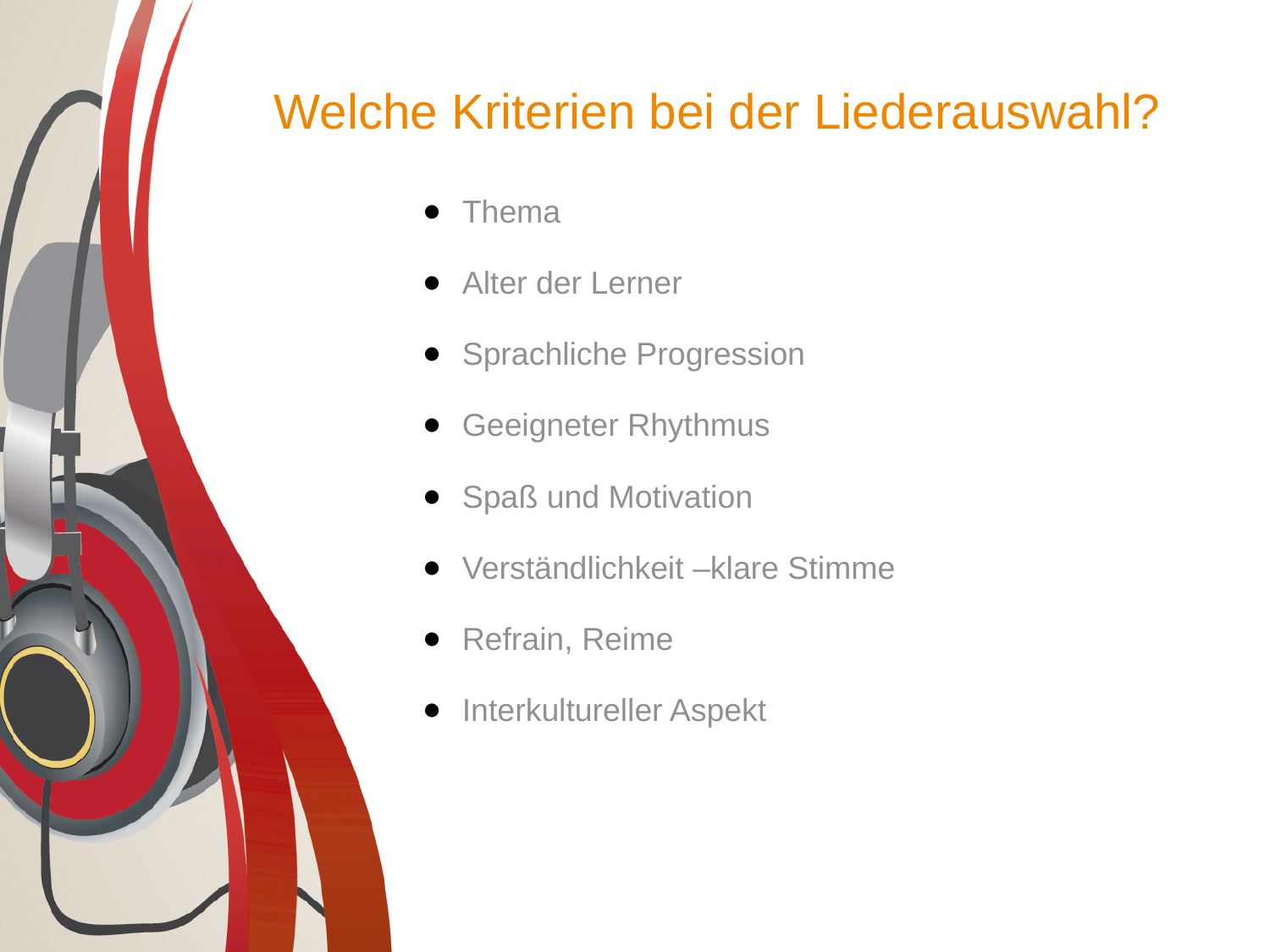

# Welche Kriterien bei der Liederauswahl?
Thema
Alter der Lerner
Sprachliche Progression
Geeigneter Rhythmus
Spaß und Motivation
Verständlichkeit –klare Stimme
Refrain, Reime
Interkultureller Aspekt